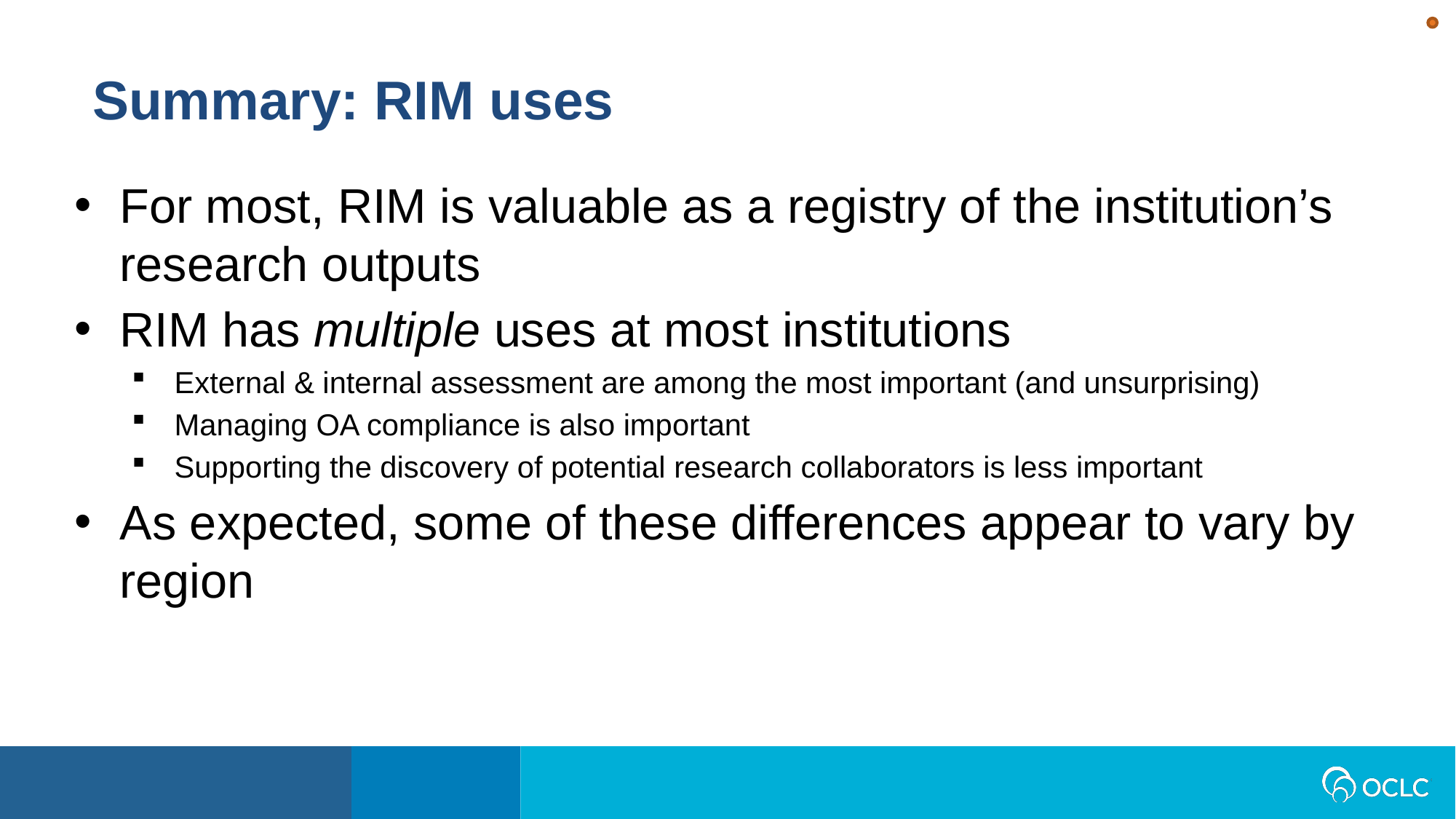

Summary: RIM uses
For most, RIM is valuable as a registry of the institution’s research outputs
RIM has multiple uses at most institutions
External & internal assessment are among the most important (and unsurprising)
Managing OA compliance is also important
Supporting the discovery of potential research collaborators is less important
As expected, some of these differences appear to vary by region